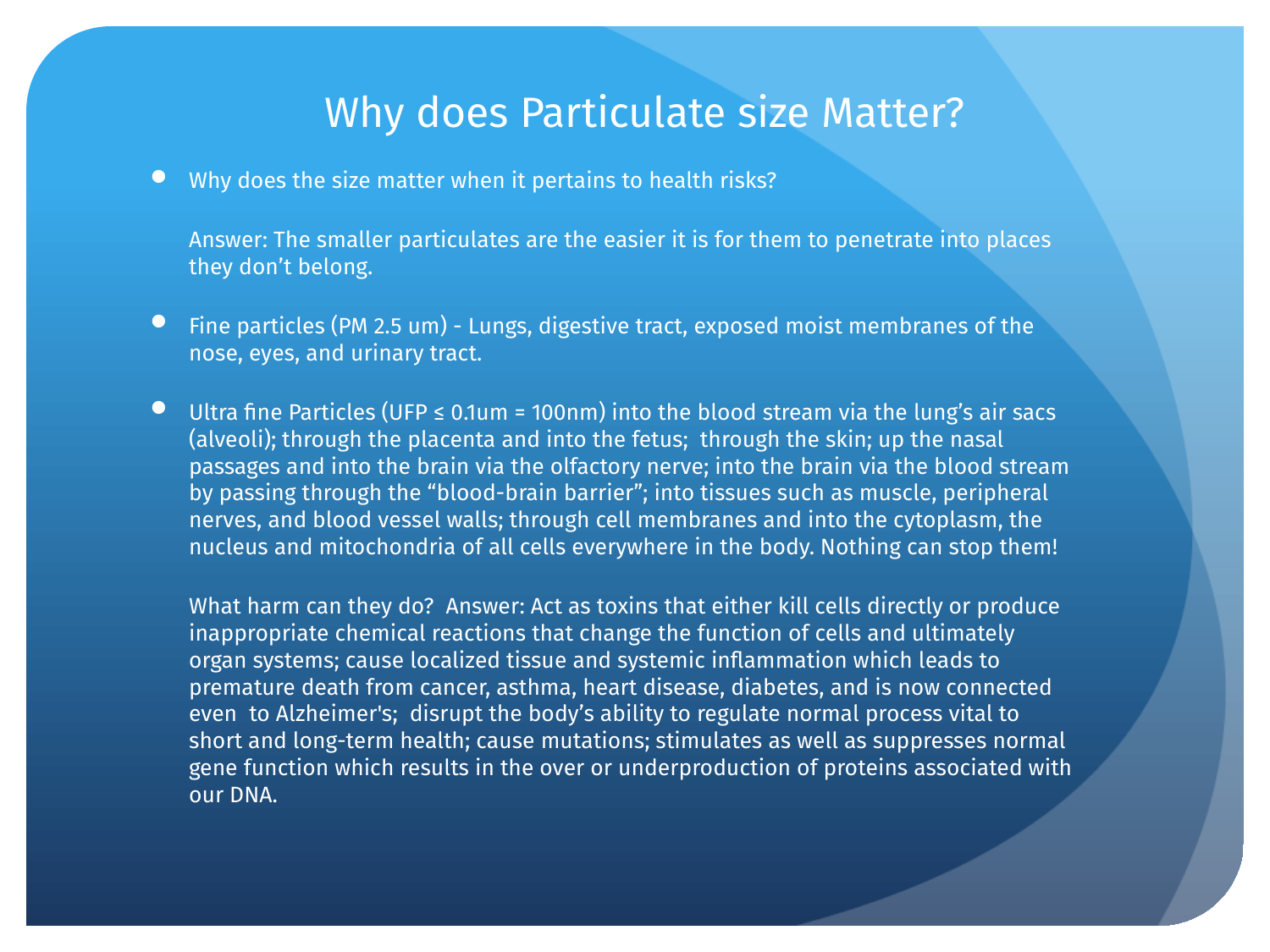

# Why does Particulate size Matter?
Why does the size matter when it pertains to health risks?
	Answer: The smaller particulates are the easier it is for them to penetrate into places they don’t belong.
Fine particles (PM 2.5 um) - Lungs, digestive tract, exposed moist membranes of the nose, eyes, and urinary tract.
Ultra fine Particles (UFP ≤ 0.1um = 100nm) into the blood stream via the lung’s air sacs (alveoli); through the placenta and into the fetus;  through the skin; up the nasal passages and into the brain via the olfactory nerve; into the brain via the blood stream by passing through the “blood-brain barrier”; into tissues such as muscle, peripheral nerves, and blood vessel walls; through cell membranes and into the cytoplasm, the nucleus and mitochondria of all cells everywhere in the body. Nothing can stop them!
	What harm can they do?  Answer: Act as toxins that either kill cells directly or produce inappropriate chemical reactions that change the function of cells and ultimately organ systems; cause localized tissue and systemic inflammation which leads to premature death from cancer, asthma, heart disease, diabetes, and is now connected even  to Alzheimer's;  disrupt the body’s ability to regulate normal process vital to short and long-term health; cause mutations; stimulates as well as suppresses normal gene function which results in the over or underproduction of proteins associated with our DNA.